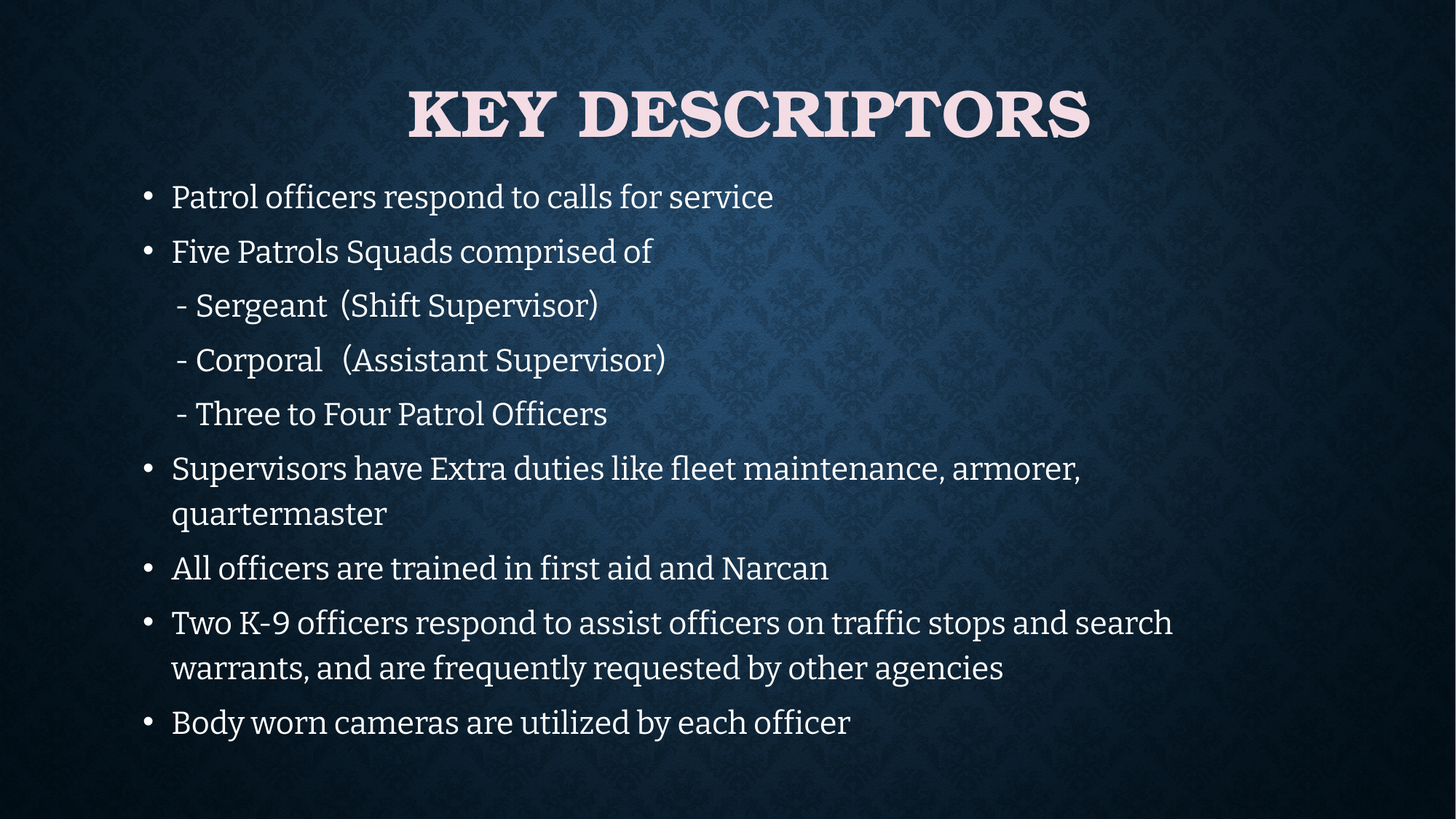

# Key Descriptors
Patrol officers respond to calls for service
Five Patrols Squads comprised of
     - Sergeant  (Shift Supervisor)
     - Corporal   (Assistant Supervisor)
     - Three to Four Patrol Officers
Supervisors have Extra duties like fleet maintenance, armorer, quartermaster
All officers are trained in first aid and Narcan
Two K-9 officers respond to assist officers on traffic stops and search warrants, and are frequently requested by other agencies
Body worn cameras are utilized by each officer